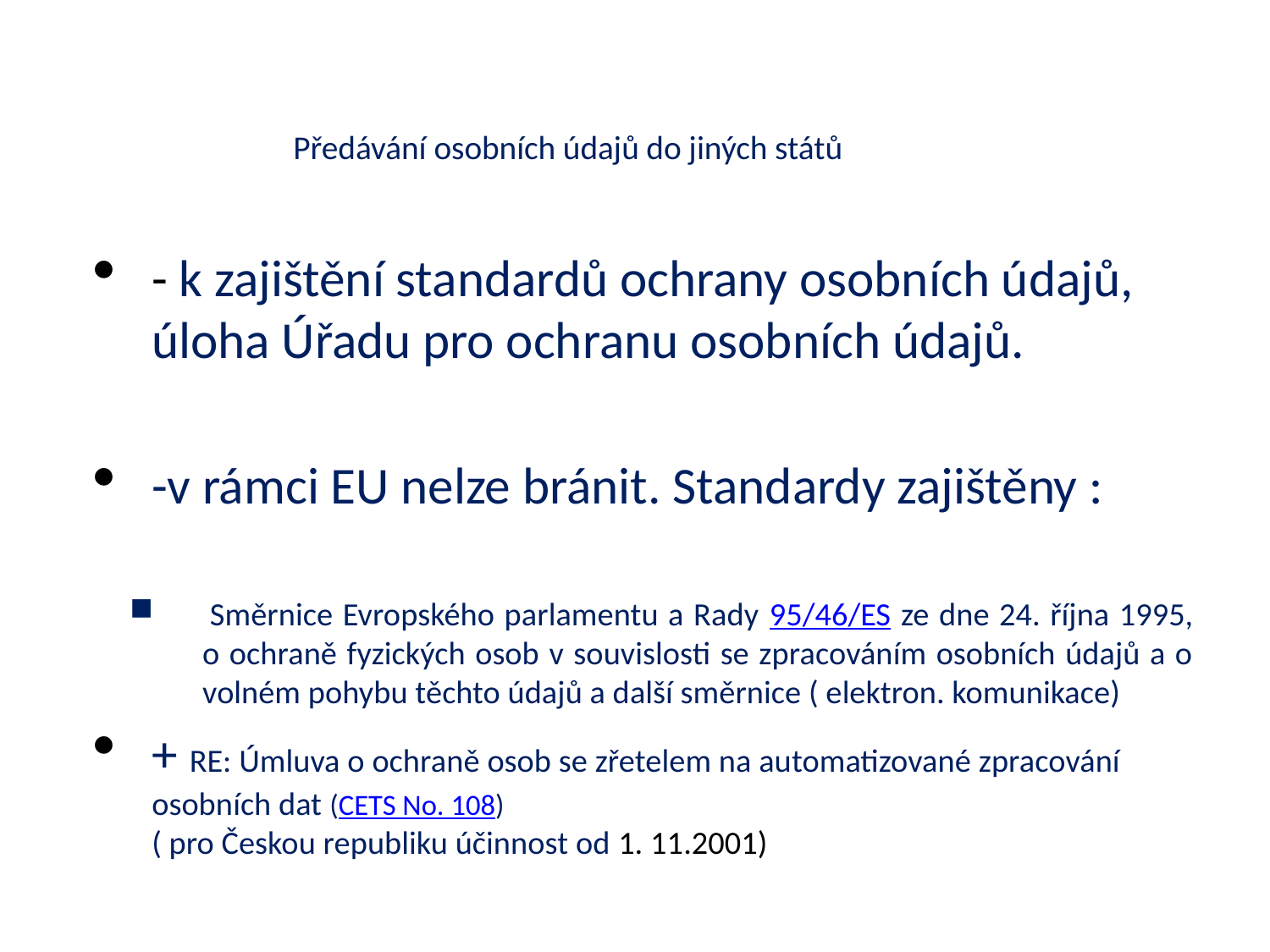

# Předávání osobních údajů do jiných států
- k zajištění standardů ochrany osobních údajů, úloha Úřadu pro ochranu osobních údajů.

-v rámci EU nelze bránit. Standardy zajištěny :

 Směrnice Evropského parlamentu a Rady 95/46/ES ze dne 24. října 1995, o ochraně fyzických osob v souvislosti se zpracováním osobních údajů a o volném pohybu těchto údajů a další směrnice ( elektron. komunikace)
+ RE: Úmluva o ochraně osob se zřetelem na automatizované zpracování osobních dat (CETS No. 108)
( pro Českou republiku účinnost od 1. 11.2001)